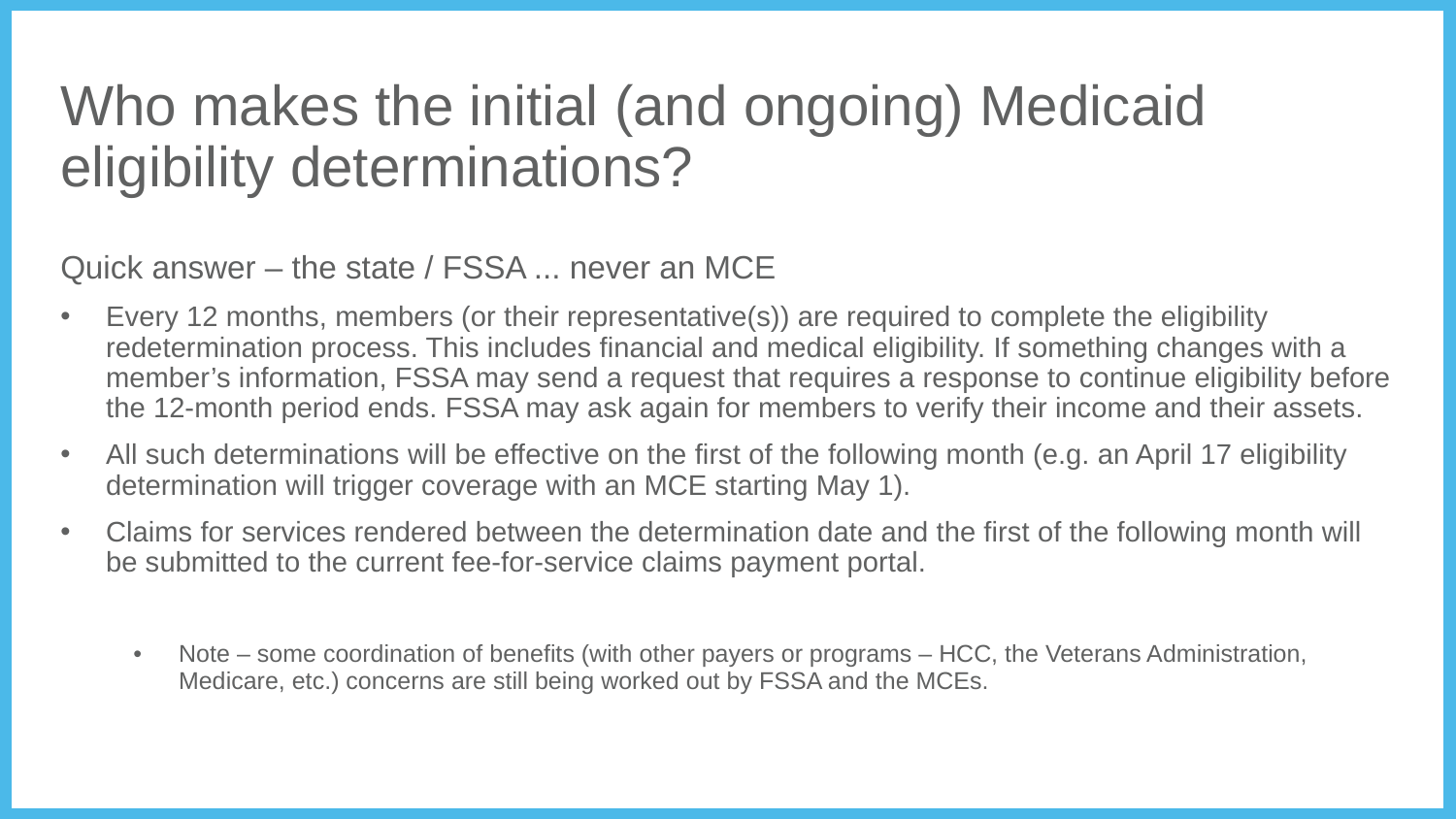

# Who makes the initial (and ongoing) Medicaid eligibility determinations?
Quick answer – the state / FSSA ... never an MCE
Every 12 months, members (or their representative(s)) are required to complete the eligibility redetermination process. This includes financial and medical eligibility. If something changes with a member’s information, FSSA may send a request that requires a response to continue eligibility before the 12-month period ends. FSSA may ask again for members to verify their income and their assets.
All such determinations will be effective on the first of the following month (e.g. an April 17 eligibility determination will trigger coverage with an MCE starting May 1).
Claims for services rendered between the determination date and the first of the following month will be submitted to the current fee-for-service claims payment portal.

Note – some coordination of benefits (with other payers or programs – HCC, the Veterans Administration, Medicare, etc.) concerns are still being worked out by FSSA and the MCEs.